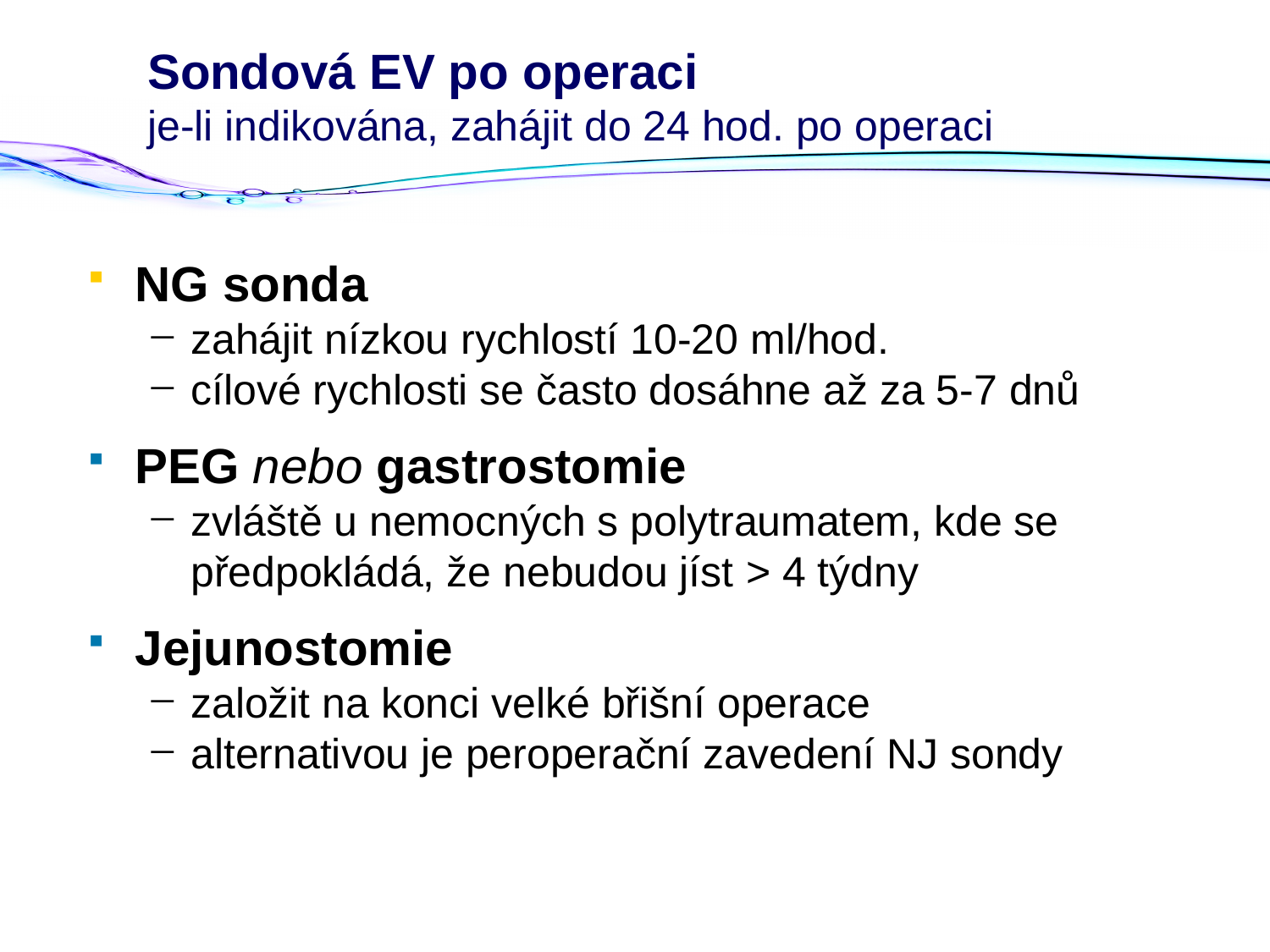

# Sondová EV po operaci je-li indikována, zahájit do 24 hod. po operaci
NG sonda
zahájit nízkou rychlostí 10-20 ml/hod.
cílové rychlosti se často dosáhne až za 5-7 dnů
PEG nebo gastrostomie
zvláště u nemocných s polytraumatem, kde se předpokládá, že nebudou jíst > 4 týdny
Jejunostomie
založit na konci velké břišní operace
alternativou je peroperační zavedení NJ sondy